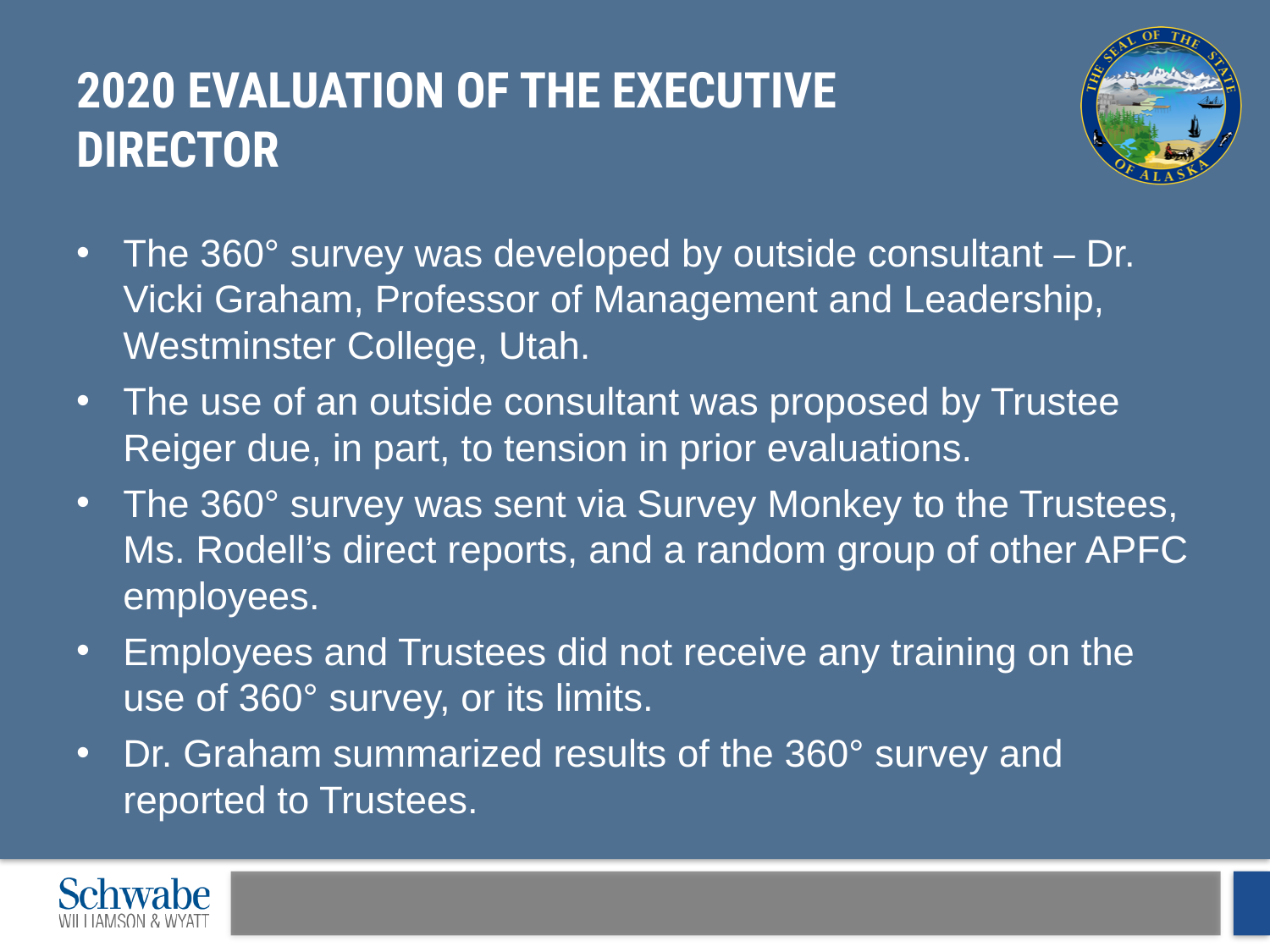

# 2020 Evaluation of the Executive Director
The 360° survey was developed by outside consultant – Dr. Vicki Graham, Professor of Management and Leadership, Westminster College, Utah.
The use of an outside consultant was proposed by Trustee Reiger due, in part, to tension in prior evaluations.
The 360° survey was sent via Survey Monkey to the Trustees, Ms. Rodell’s direct reports, and a random group of other APFC employees.
Employees and Trustees did not receive any training on the use of 360° survey, or its limits.
Dr. Graham summarized results of the 360° survey and reported to Trustees.